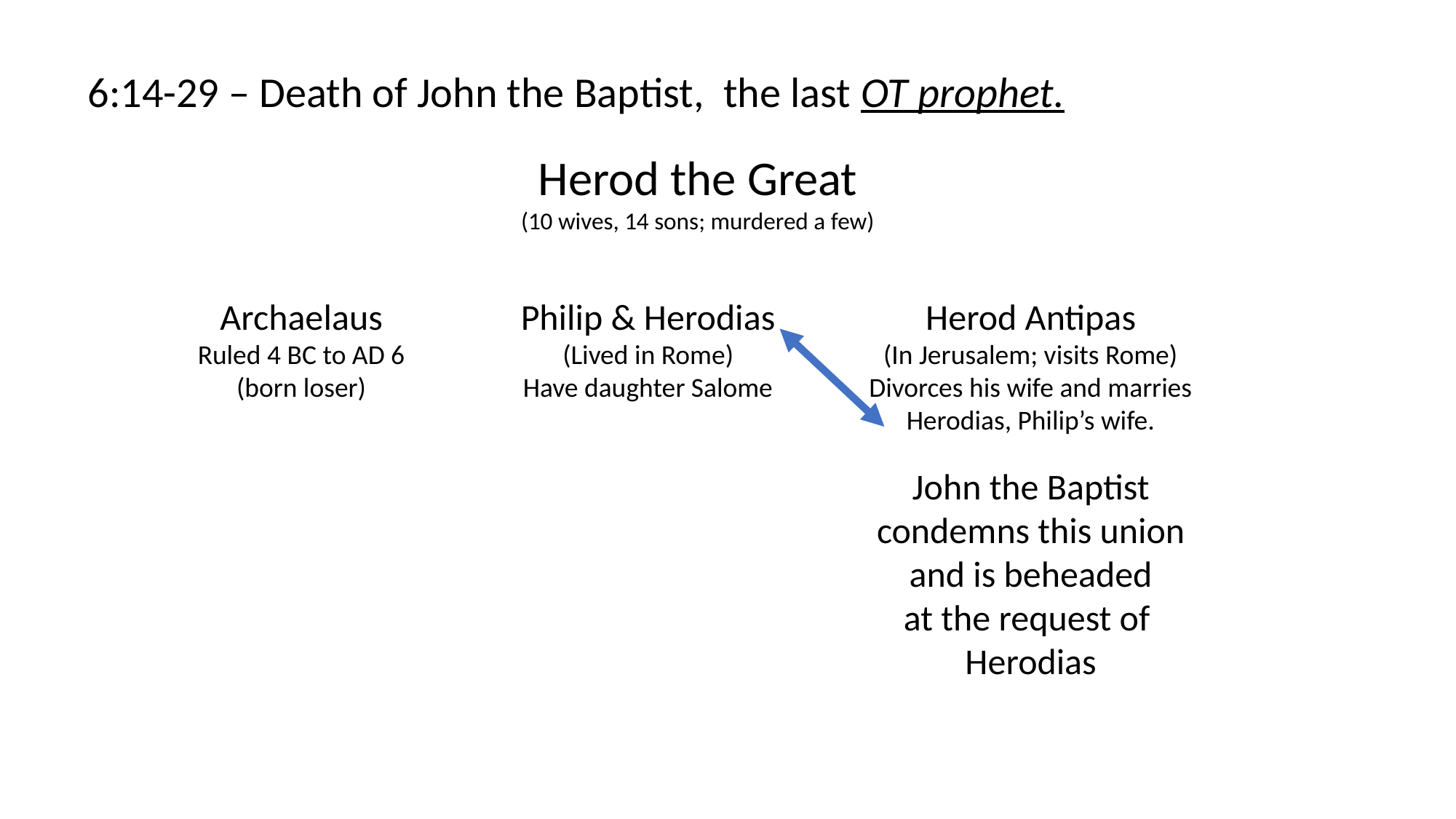

6:14-29 – Death of John the Baptist,  the last OT prophet.
Herod the Great
(10 wives, 14 sons; murdered a few)
Archaelaus
Ruled 4 BC to AD 6
(born loser)
Philip & Herodias
(Lived in Rome)
Have daughter Salome
Herod Antipas
(In Jerusalem; visits Rome)
Divorces his wife and marries
Herodias, Philip’s wife.
John the Baptist
condemns this union
and is beheaded
at the request of
Herodias